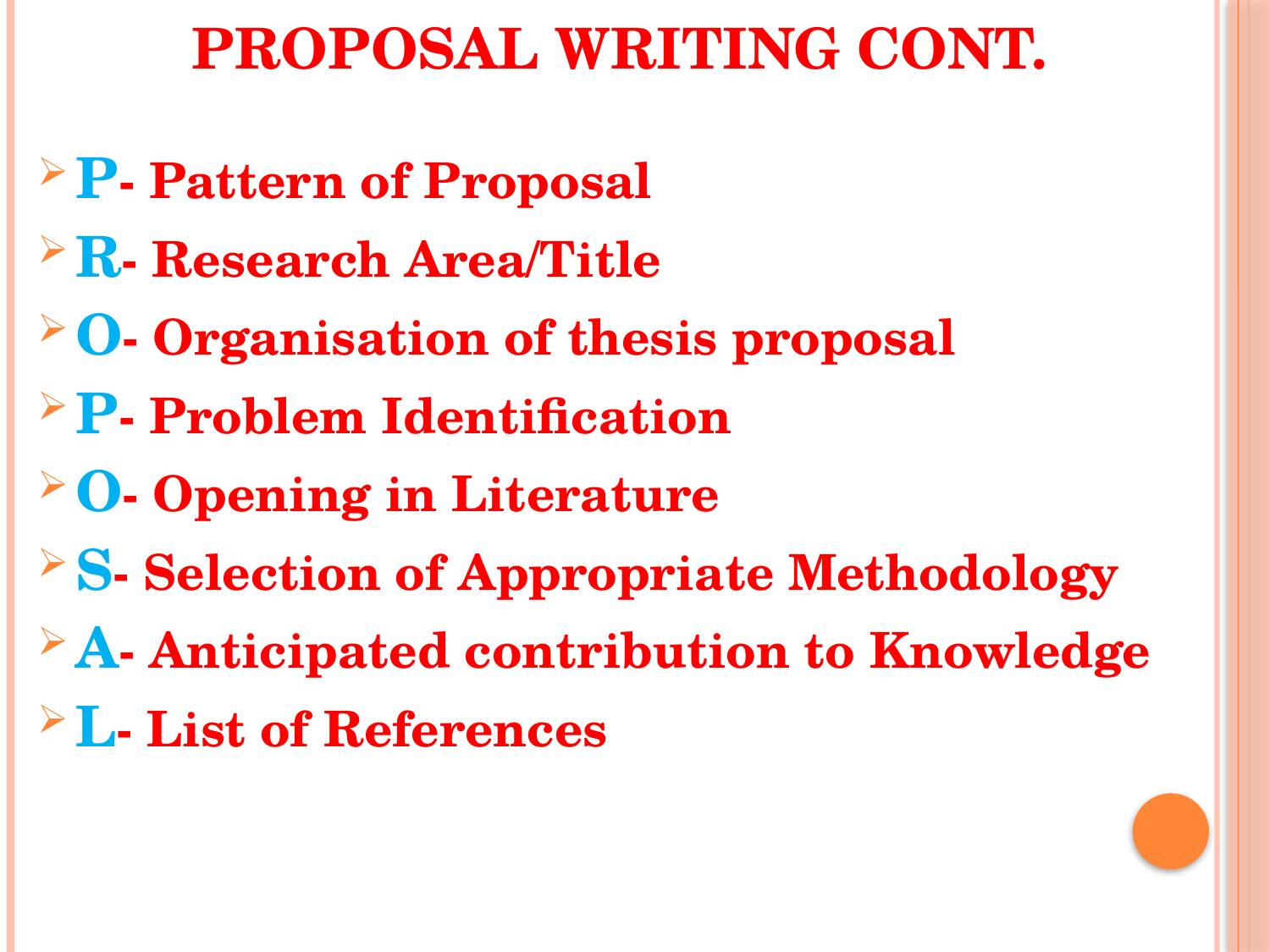

# Proposal Writing Cont.
P- Pattern of Proposal
R- Research Area/Title
O- Organisation of thesis proposal
P- Problem Identification
O- Opening in Literature
S- Selection of Appropriate Methodology
A- Anticipated contribution to Knowledge
L- List of References